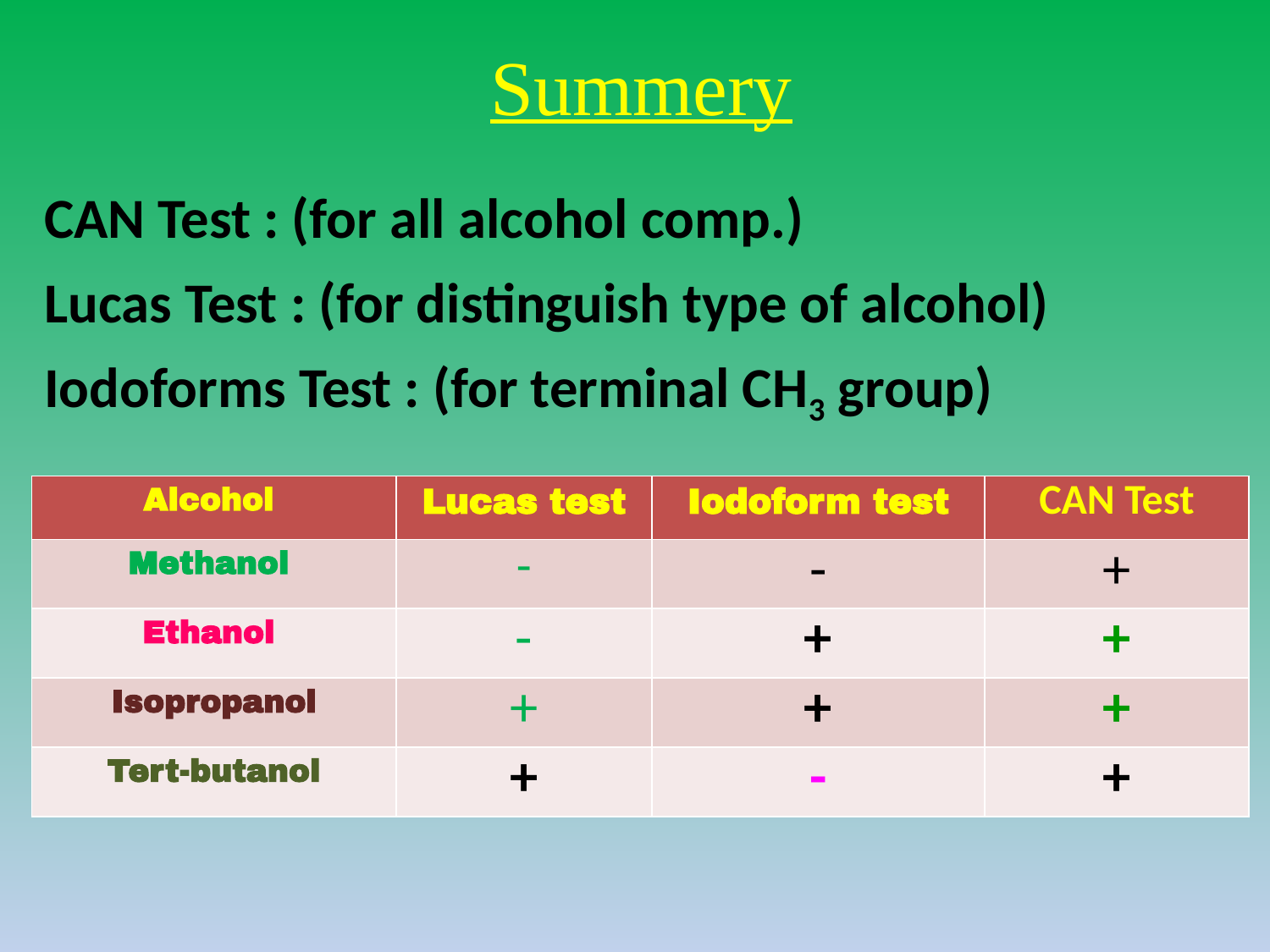

Summery
CAN Test : (for all alcohol comp.)
Lucas Test : (for distinguish type of alcohol)
Iodoforms Test : (for terminal CH3 group)
| Alcohol | Lucas test | Iodoform test | CAN Test |
| --- | --- | --- | --- |
| Methanol | - | - | + |
| Ethanol | - | + | + |
| Isopropanol | + | + | + |
| Tert-butanol | + | - | + |